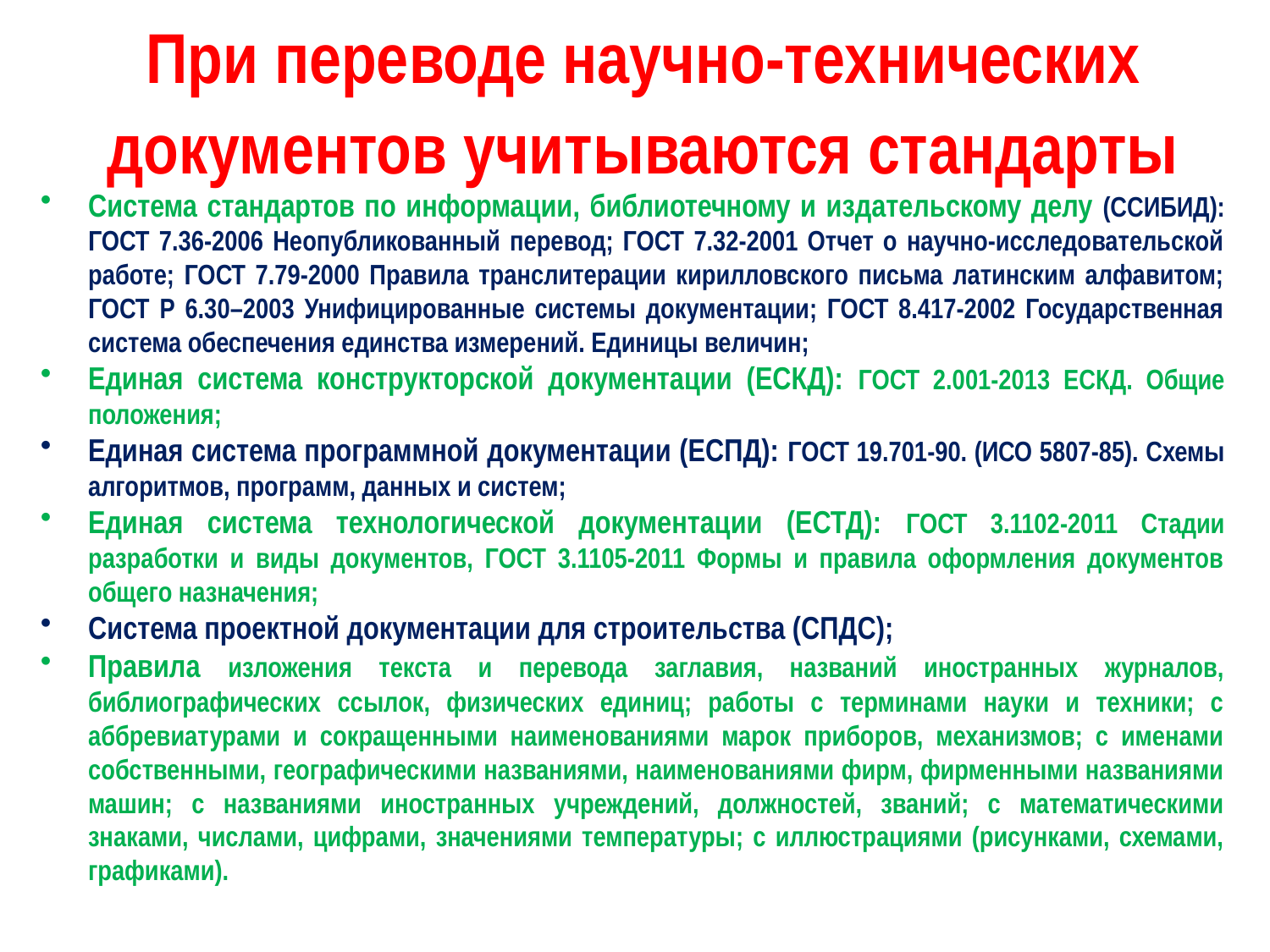

# При переводе научно-технических документов учитываются стандарты
Система стандартов по информации, библиотечному и издательскому делу (ССИБИД): ГОСТ 7.36-2006 Неопубликованный перевод; ГОСТ 7.32-2001 Отчет о научно-исследовательской работе; ГОСТ 7.79-2000 Правила транслитерации кирилловского письма латинским алфавитом; ГОСТ Р 6.30–2003 Унифицированные системы документации; ГОСТ 8.417-2002 Государственная система обеспечения единства измерений. Единицы величин;
Единая система конструкторской документации (ЕСКД): ГОСТ 2.001-2013 ЕСКД. Общие положения;
Единая система программной документации (ЕСПД): ГОСТ 19.701-90. (ИСО 5807-85). Схемы алгоритмов, программ, данных и систем;
Единая система технологической документации (ЕСТД): ГОСТ 3.1102-2011 Стадии разработки и виды документов, ГОСТ 3.1105-2011 Формы и правила оформления документов общего назначения;
Система проектной документации для строительства (СПДС);
Правила изложения текста и перевода заглавия, названий иностранных журналов, библиографических ссылок, физических единиц; работы с терминами науки и техники; с аббревиатурами и сокращенными наименованиями марок приборов, механизмов; с именами собственными, географическими названиями, наименованиями фирм, фирменными названиями машин; с названиями иностранных учреждений, должностей, званий; с математическими знаками, числами, цифрами, значениями температуры; с иллюстрациями (рисунками, схемами, графиками).